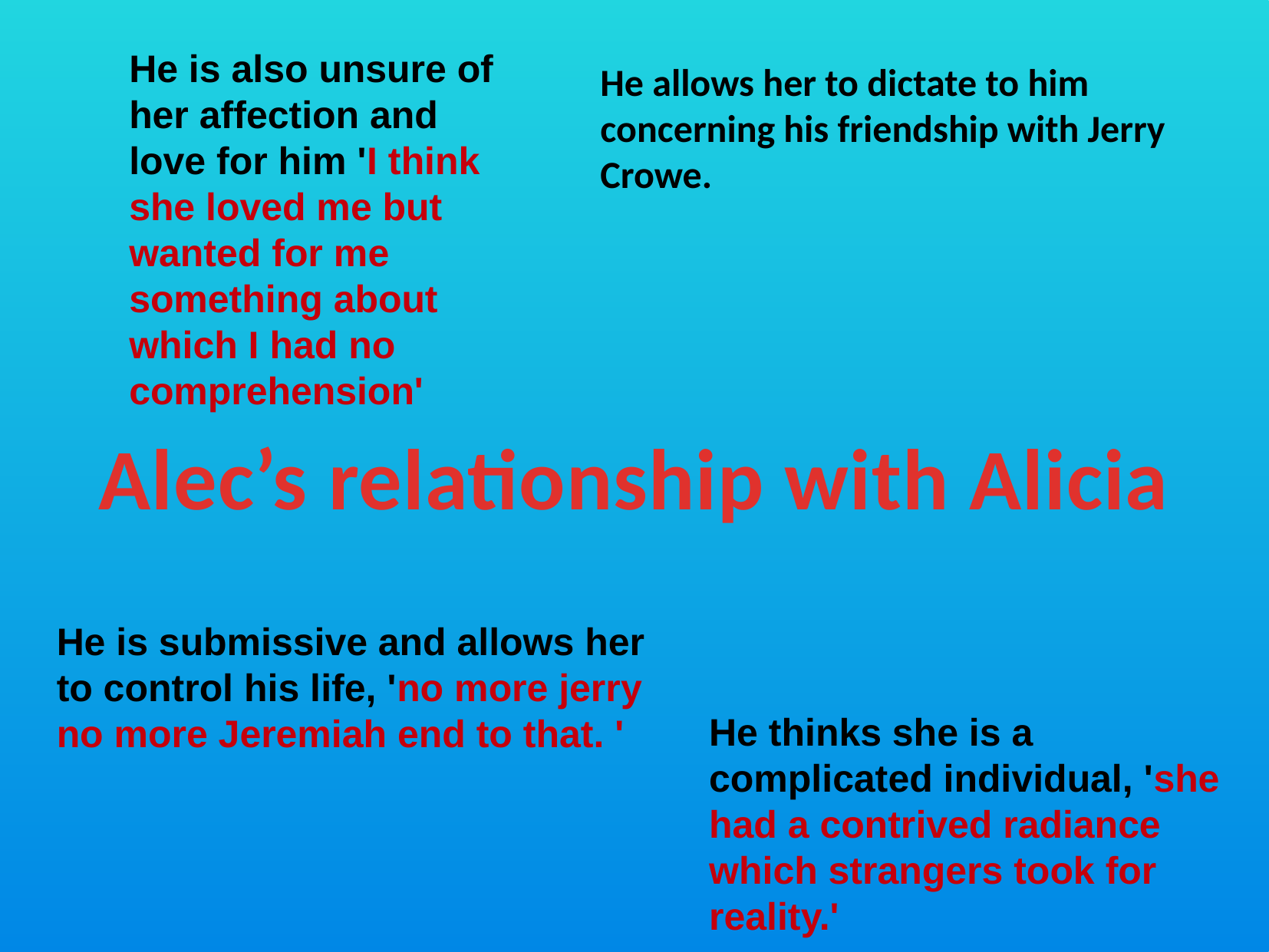

He is also unsure of her affection and love for him 'I think she loved me but wanted for me something about which I had no comprehension'
He allows her to dictate to him concerning his friendship with Jerry Crowe.
Alec’s relationship with Alicia
He is submissive and allows her to control his life, 'no more jerry no more Jeremiah end to that. '
He thinks she is a complicated individual, 'she had a contrived radiance which strangers took for reality.'